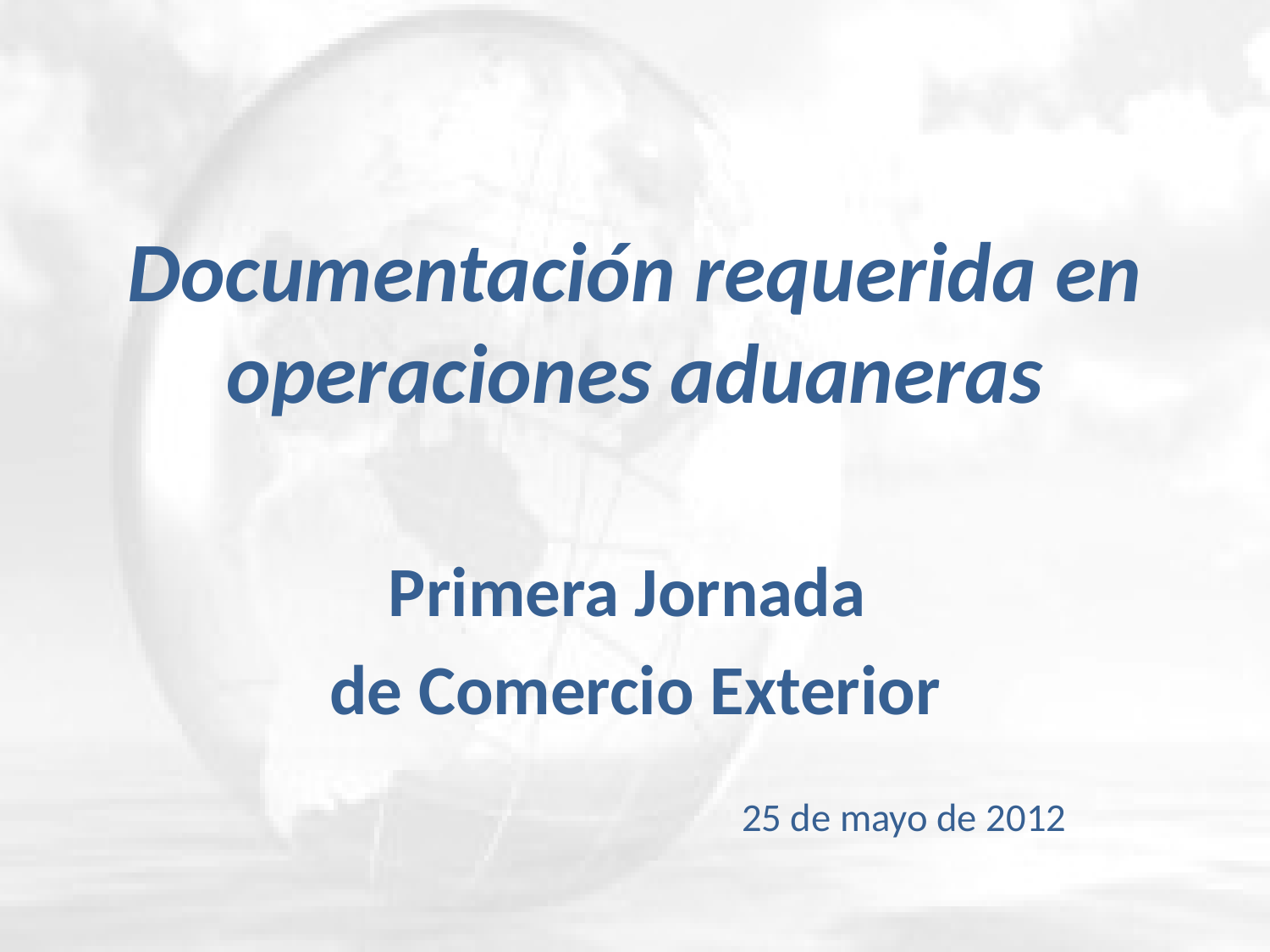

# Documentación requerida en operaciones aduaneras
Primera Jornada
de Comercio Exterior

25 de mayo de 2012